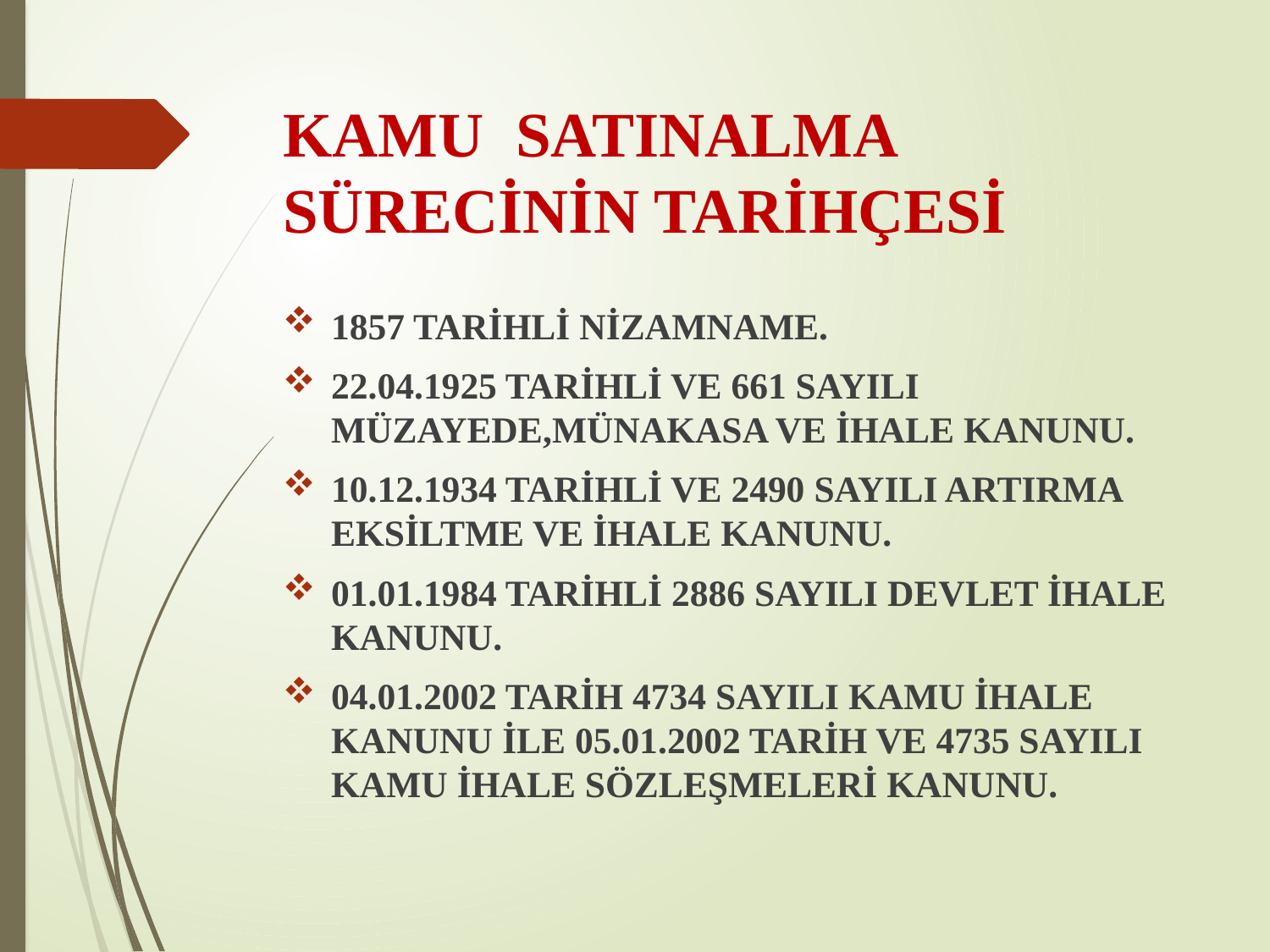

# KAMU  SATINALMA SÜRECİNİN TARİHÇESİ
1857 TARİHLİ NİZAMNAME.
22.04.1925 TARİHLİ VE 661 SAYILI MÜZAYEDE,MÜNAKASA VE İHALE KANUNU.
10.12.1934 TARİHLİ VE 2490 SAYILI ARTIRMA EKSİLTME VE İHALE KANUNU.
01.01.1984 TARİHLİ 2886 SAYILI DEVLET İHALE KANUNU.
04.01.2002 TARİH 4734 SAYILI KAMU İHALE KANUNU İLE 05.01.2002 TARİH VE 4735 SAYILI KAMU İHALE SÖZLEŞMELERİ KANUNU.